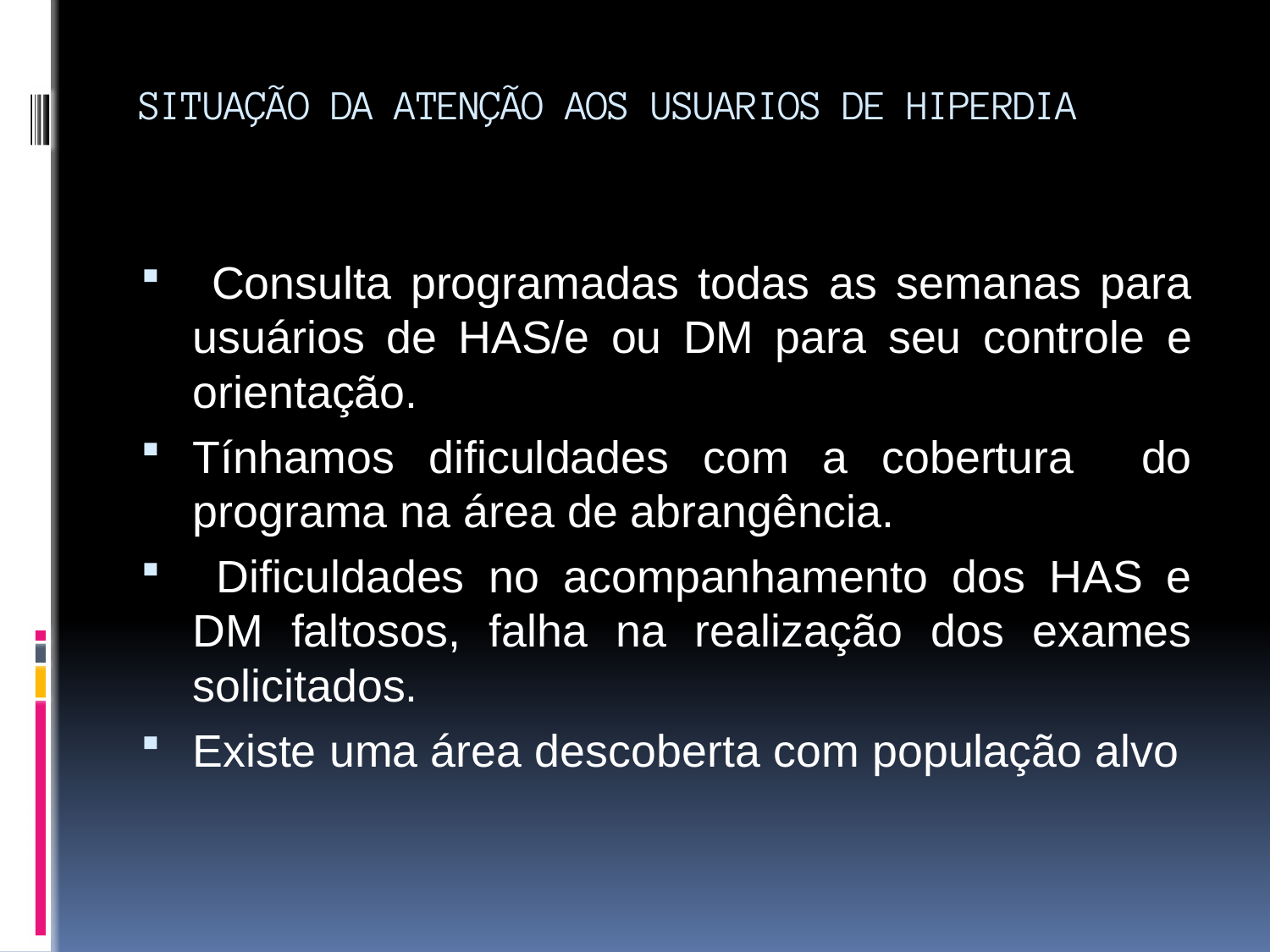

# SITUAÇÃO DA ATENÇÃO AOS USUARIOS DE HIPERDIA
 Consulta programadas todas as semanas para usuários de HAS/e ou DM para seu controle e orientação.
Tínhamos dificuldades com a cobertura  do programa na área de abrangência.
 Dificuldades no acompanhamento dos HAS e DM faltosos, falha na realização dos exames solicitados.
Existe uma área descoberta com população alvo